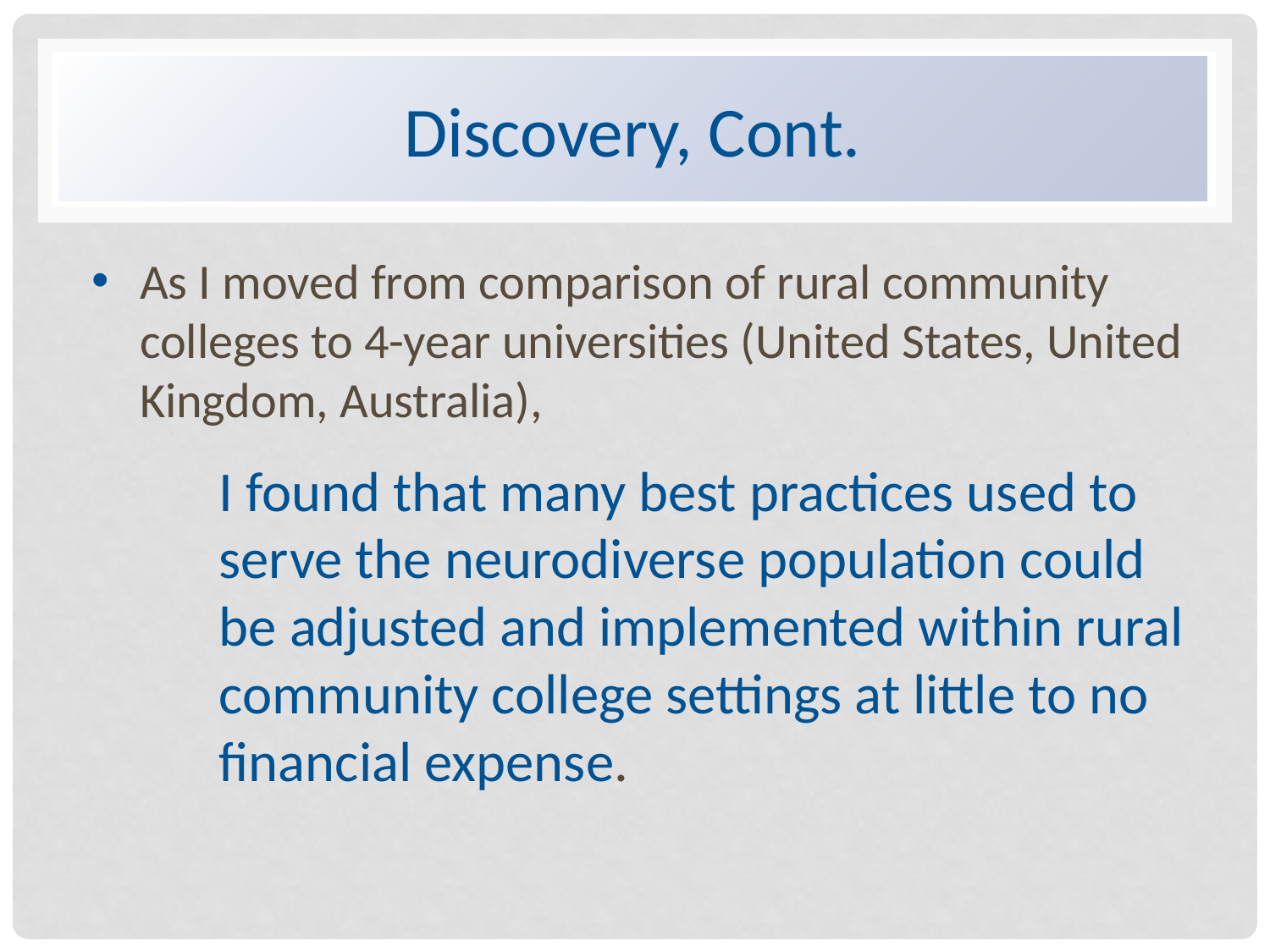

# Discovery, Cont.
As I moved from comparison of rural community colleges to 4-year universities (United States, United Kingdom, Australia),
I found that many best practices used to serve the neurodiverse population could be adjusted and implemented within rural community college settings at little to no financial expense.